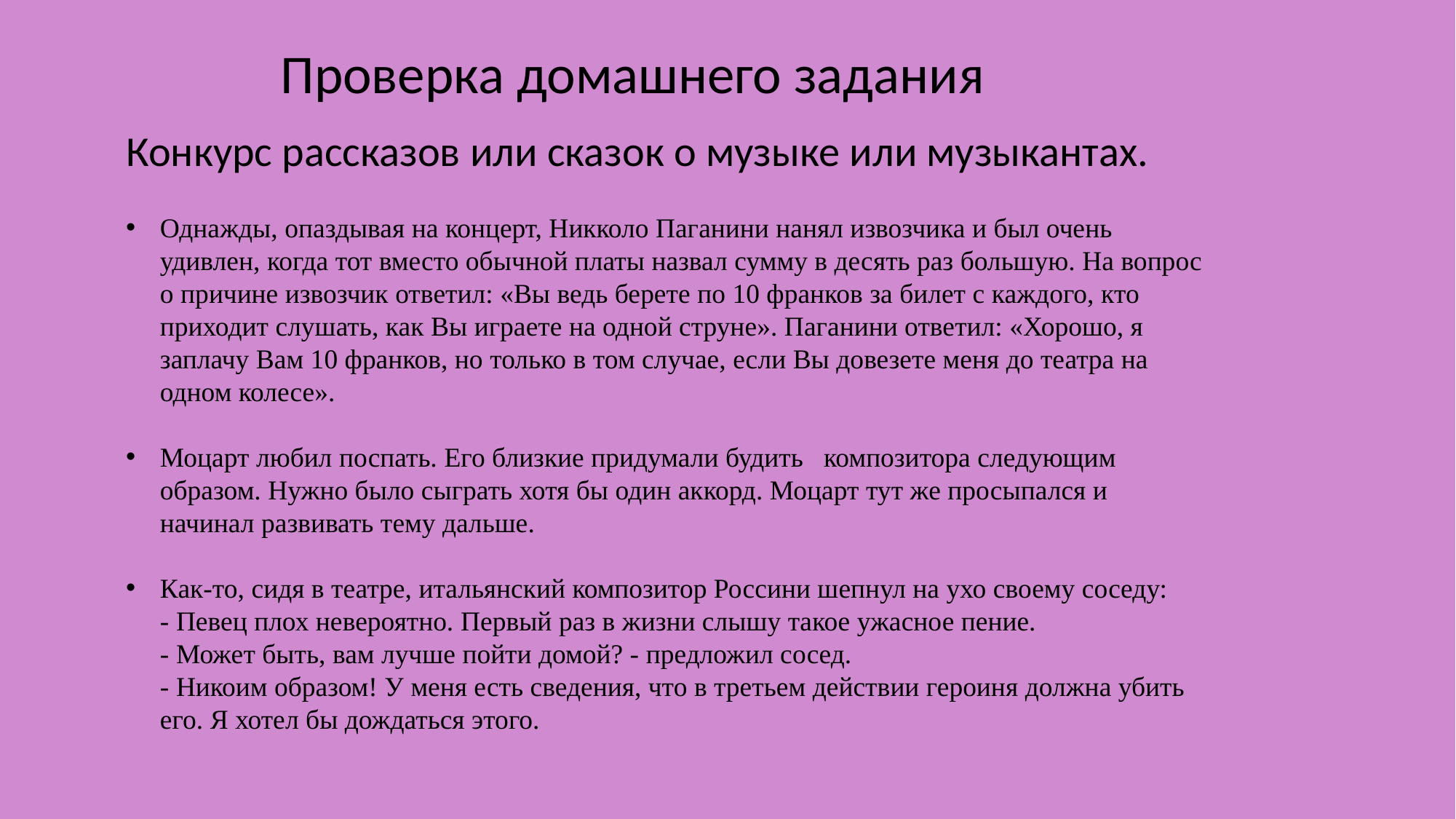

# Проверка домашнего задания
Конкурс рассказов или сказок о музыке или музыкантах.

Однажды, опаздывая на концерт, Никколо Паганини нанял извозчика и был очень удивлен, когда тот вместо обычной платы назвал сумму в десять раз большую. На вопрос о причине извозчик ответил: «Вы ведь берете по 10 франков за билет с каждого, кто приходит слушать, как Вы играете на одной струне». Паганини ответил: «Хорошо, я заплачу Вам 10 франков, но только в том случае, если Вы довезете меня до театра на одном колесе».

Моцарт любил поспать. Его близкие придумали будить   композитора следующим образом. Нужно было сыграть хотя бы один аккорд. Моцарт тут же просыпался и начинал развивать тему дальше.

Как-то, сидя в театре, итальянский композитор Россини шепнул на ухо своему соседу:
- Певец плох невероятно. Первый раз в жизни слышу такое ужасное пение.
- Может быть, вам лучше пойти домой? - предложил сосед.
- Никоим образом! У меня есть сведения, что в третьем действии героиня должна убить его. Я хотел бы дождаться этого.